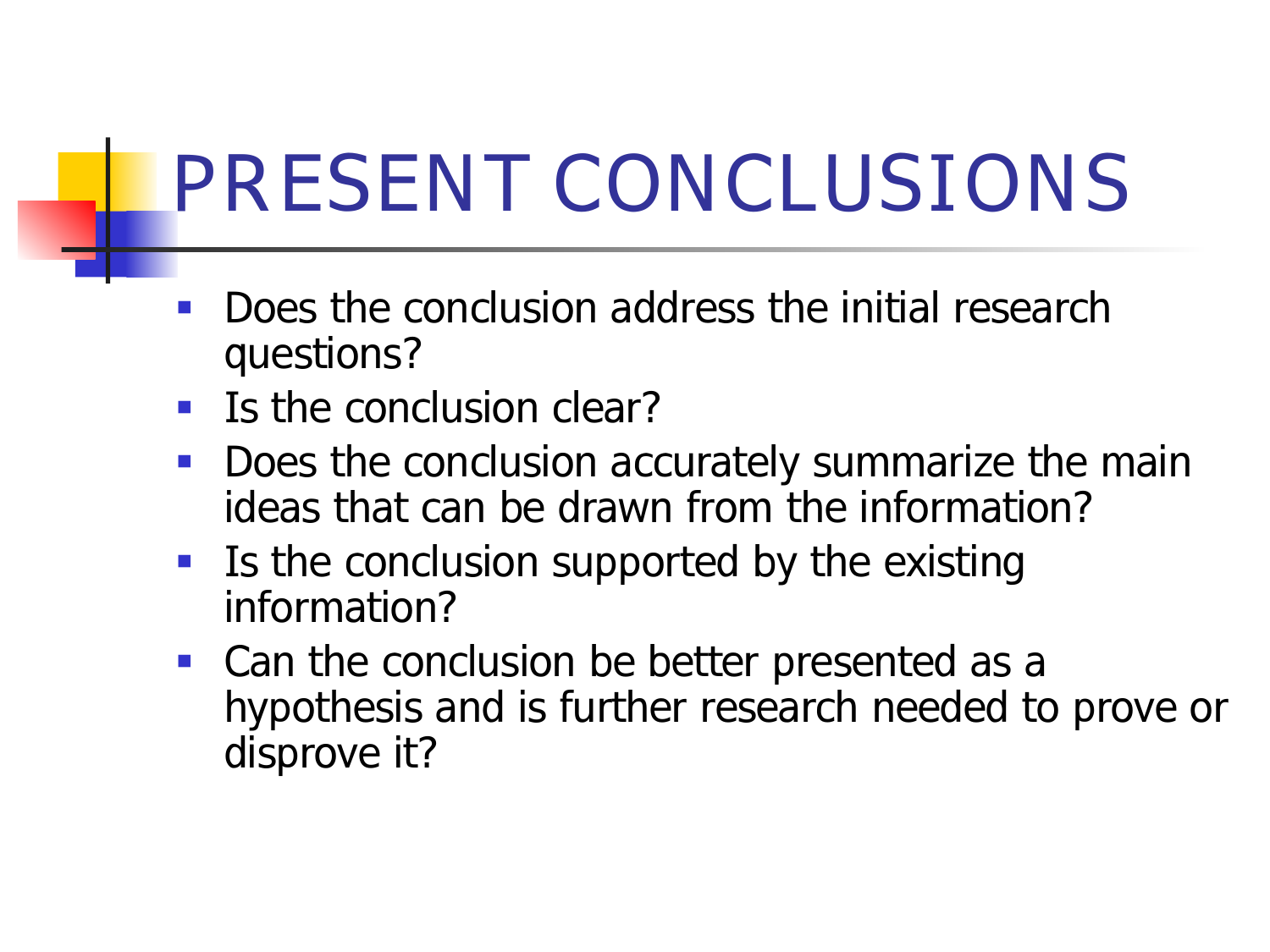

# PRESENT CONCLUSIONS
Does the conclusion address the initial research questions?
Is the conclusion clear?
Does the conclusion accurately summarize the main ideas that can be drawn from the information?
Is the conclusion supported by the existing information?
Can the conclusion be better presented as a hypothesis and is further research needed to prove or disprove it?